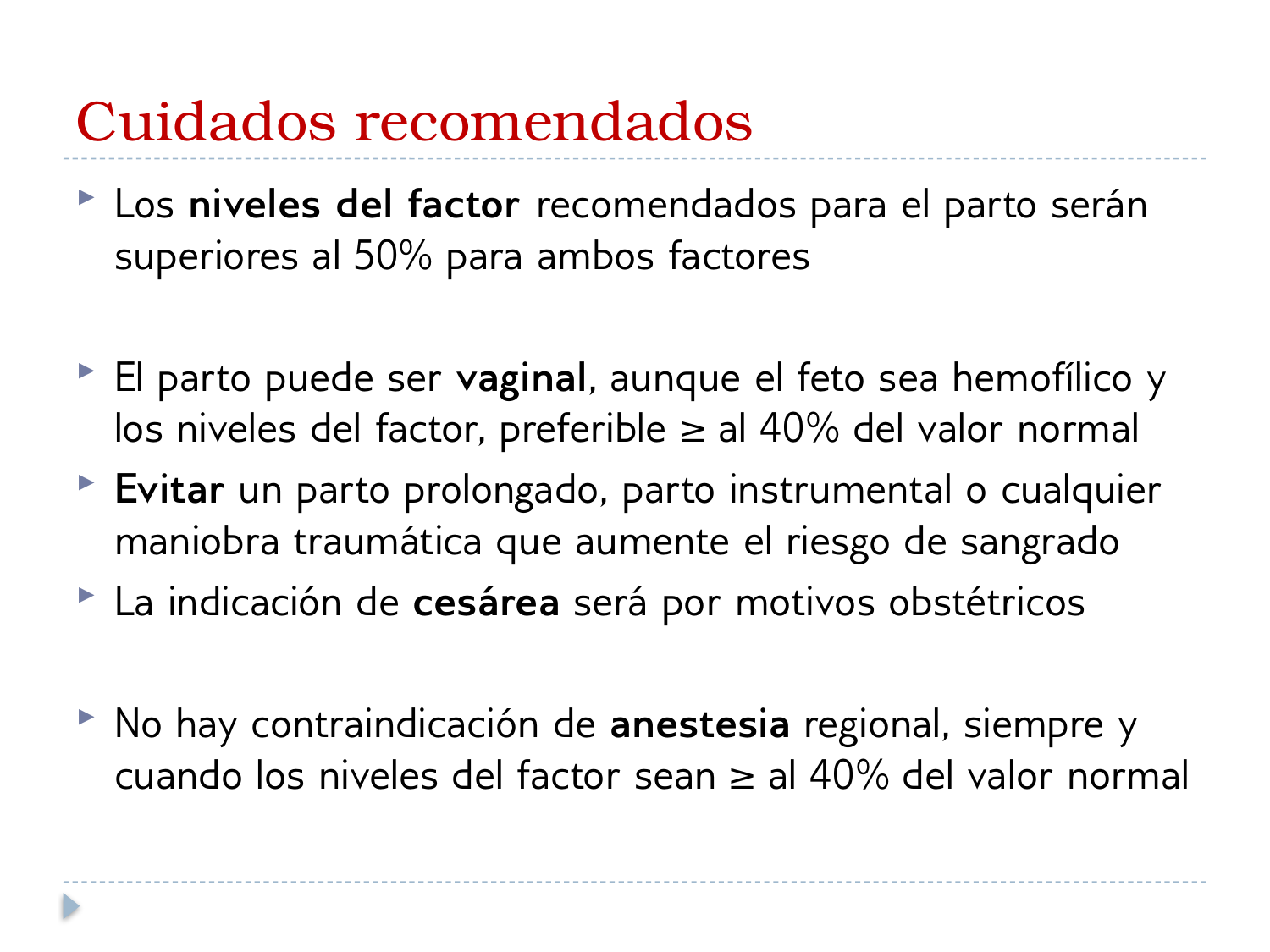

# Cuidados recomendados
Los niveles del factor recomendados para el parto serán superiores al 50% para ambos factores

El parto puede ser vaginal, aunque el feto sea hemofílico y los niveles del factor, preferible ≥ al 40% del valor normal
Evitar un parto prolongado, parto instrumental o cualquier maniobra traumática que aumente el riesgo de sangrado
La indicación de cesárea será por motivos obstétricos

No hay contraindicación de anestesia regional, siempre y cuando los niveles del factor sean ≥ al 40% del valor normal